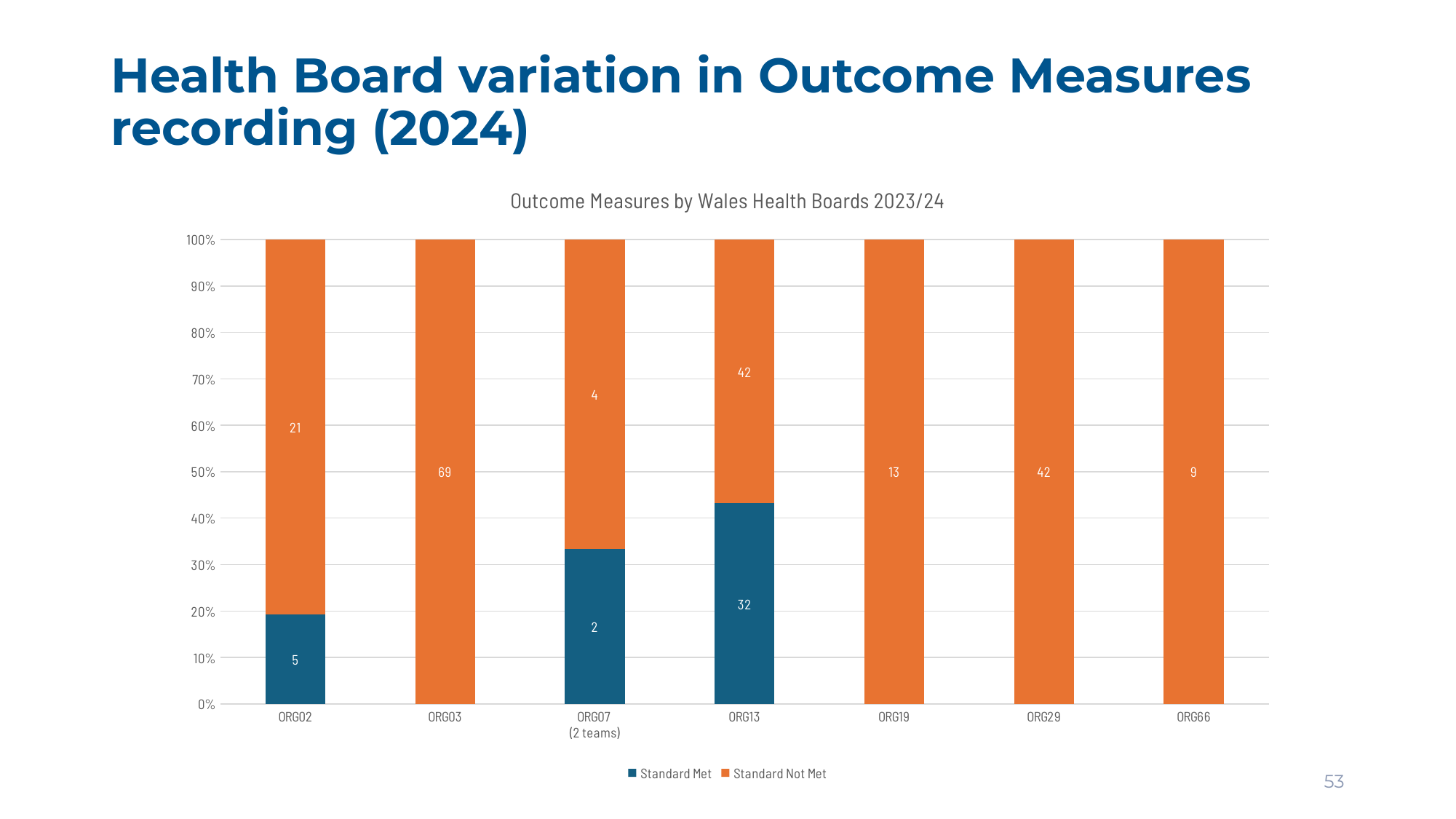

Health Board variation in Outcome Measures recording (2024)

### Chart: Outcome Measures by Wales Health Boards 2023/24

| Category | Standard Met | Standard Not Met |
|---|---|---|
| ORG02 | 0.192 | 0.808 |
| ORG03 | 0.0 | 1.0 |
| ORG07
(2 teams) | 0.333 | 0.667 |
| ORG13 | 0.432 | 0.568 |
| ORG19 | 0.0 | 1.0 |
| ORG29 | 0.0 | 1.0 |
| ORG66 | 0.0 | 1.0 |
53